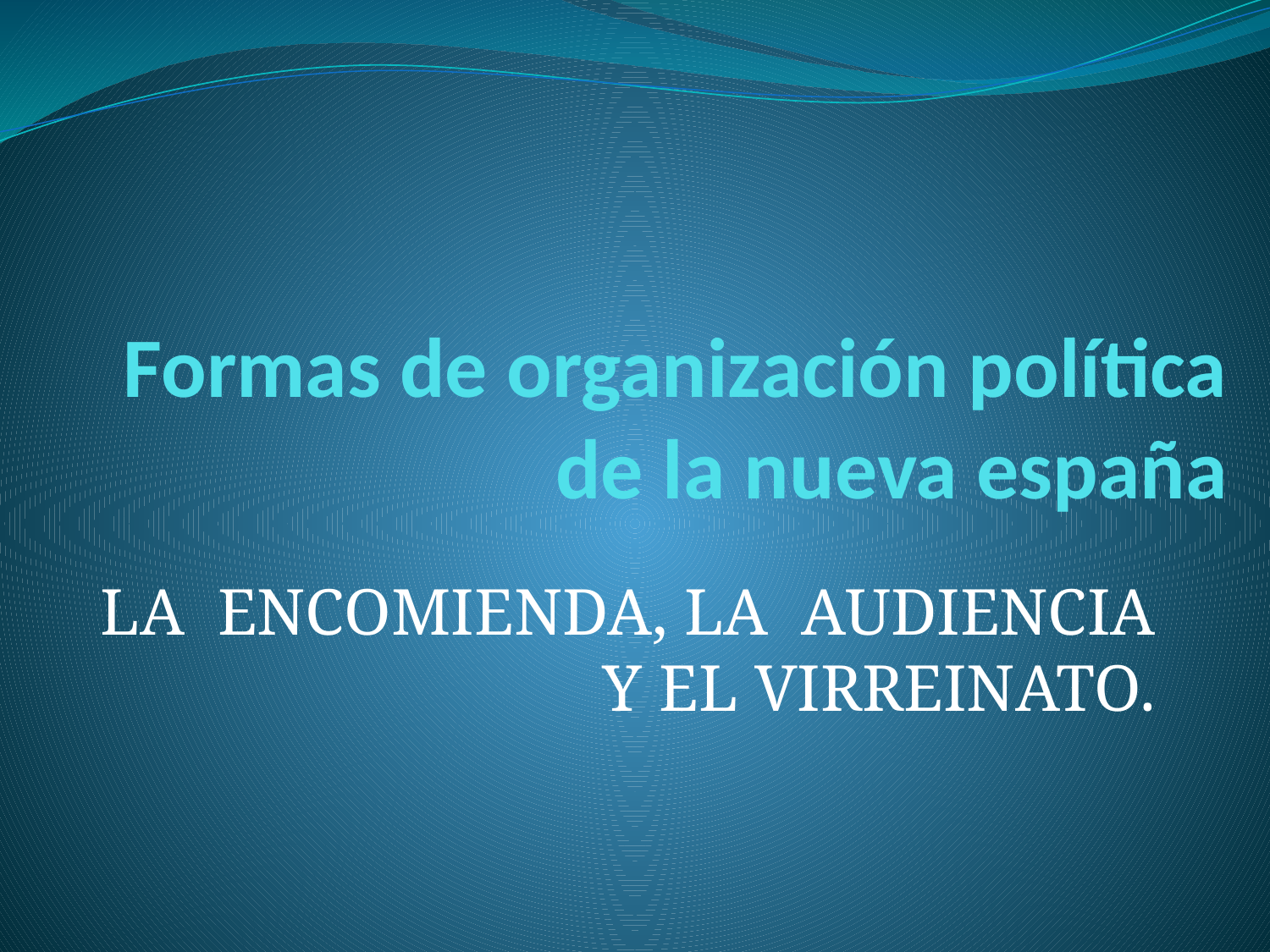

# Formas de organización política de la nueva españa
LA  ENCOMIENDA, LA  AUDIENCIA Y EL VIRREINATO.